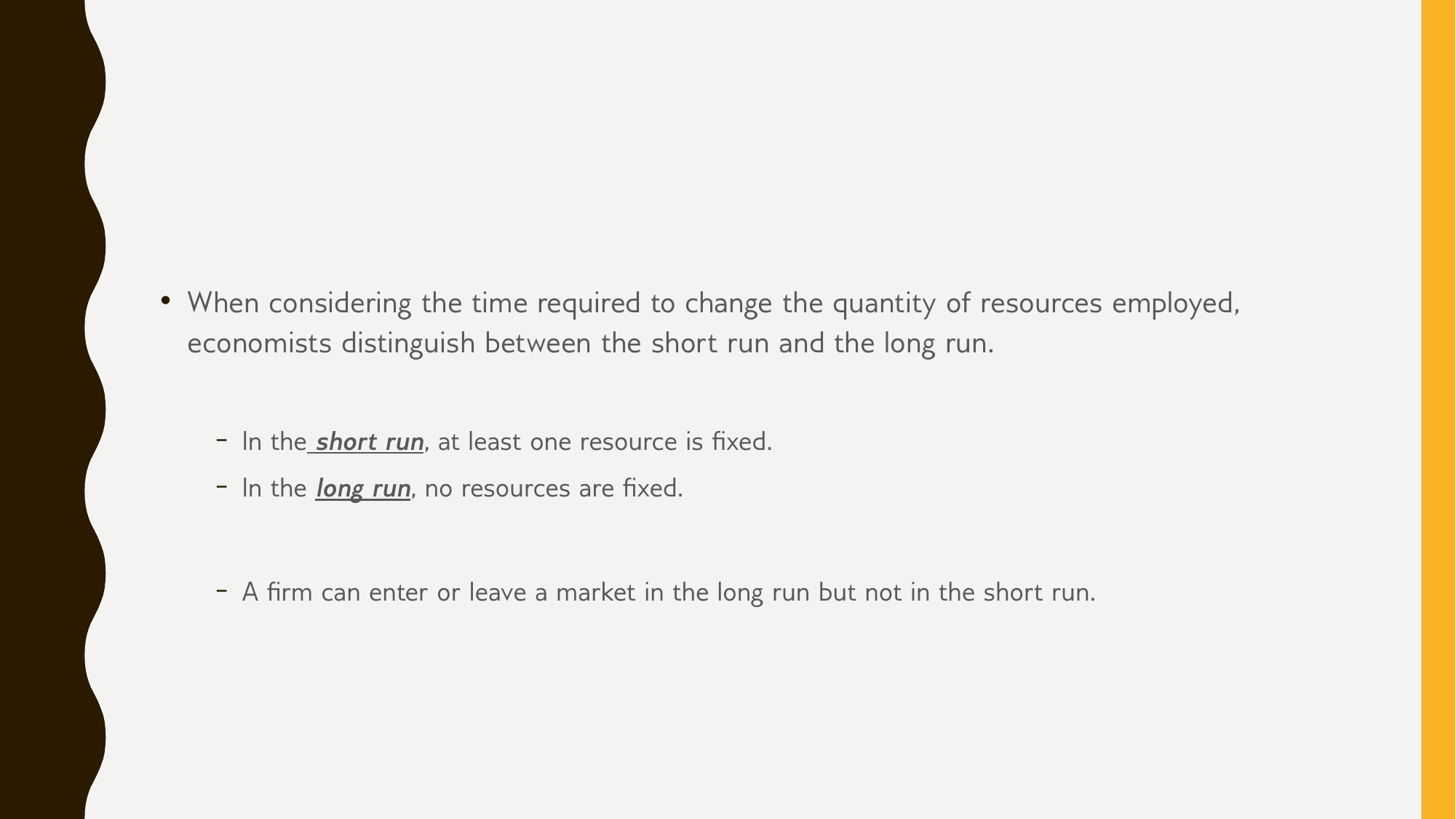

#
When considering the time required to change the quantity of resources employed, economists distinguish between the short run and the long run.

In the short run, at least one resource is fixed.
In the long run, no resources are fixed.

A firm can enter or leave a market in the long run but not in the short run.